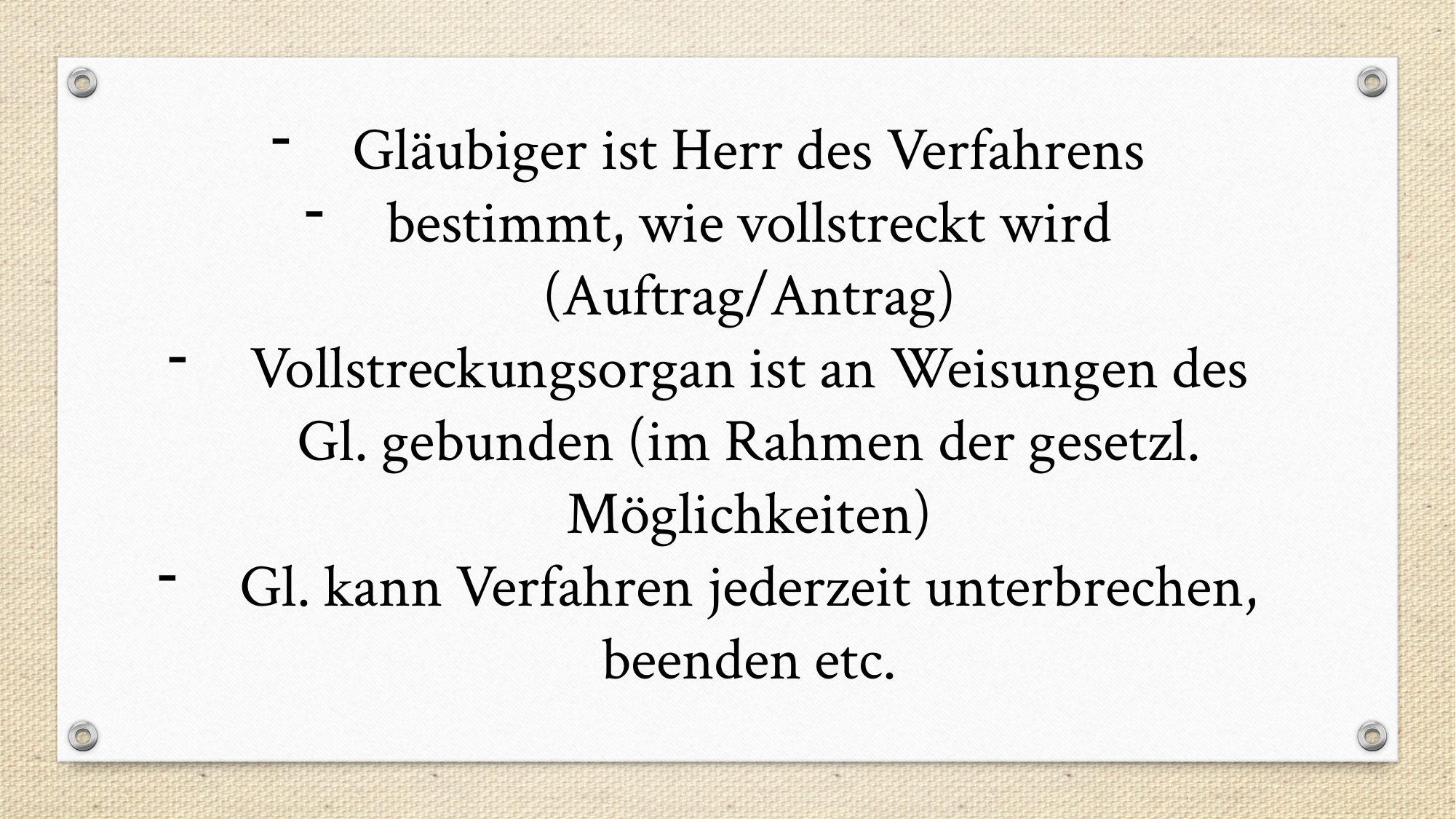

Gläubiger ist Herr des Verfahrens
bestimmt, wie vollstreckt wird (Auftrag/Antrag)
Vollstreckungsorgan ist an Weisungen des Gl. gebunden (im Rahmen der gesetzl. Möglichkeiten)
Gl. kann Verfahren jederzeit unterbrechen, beenden etc.